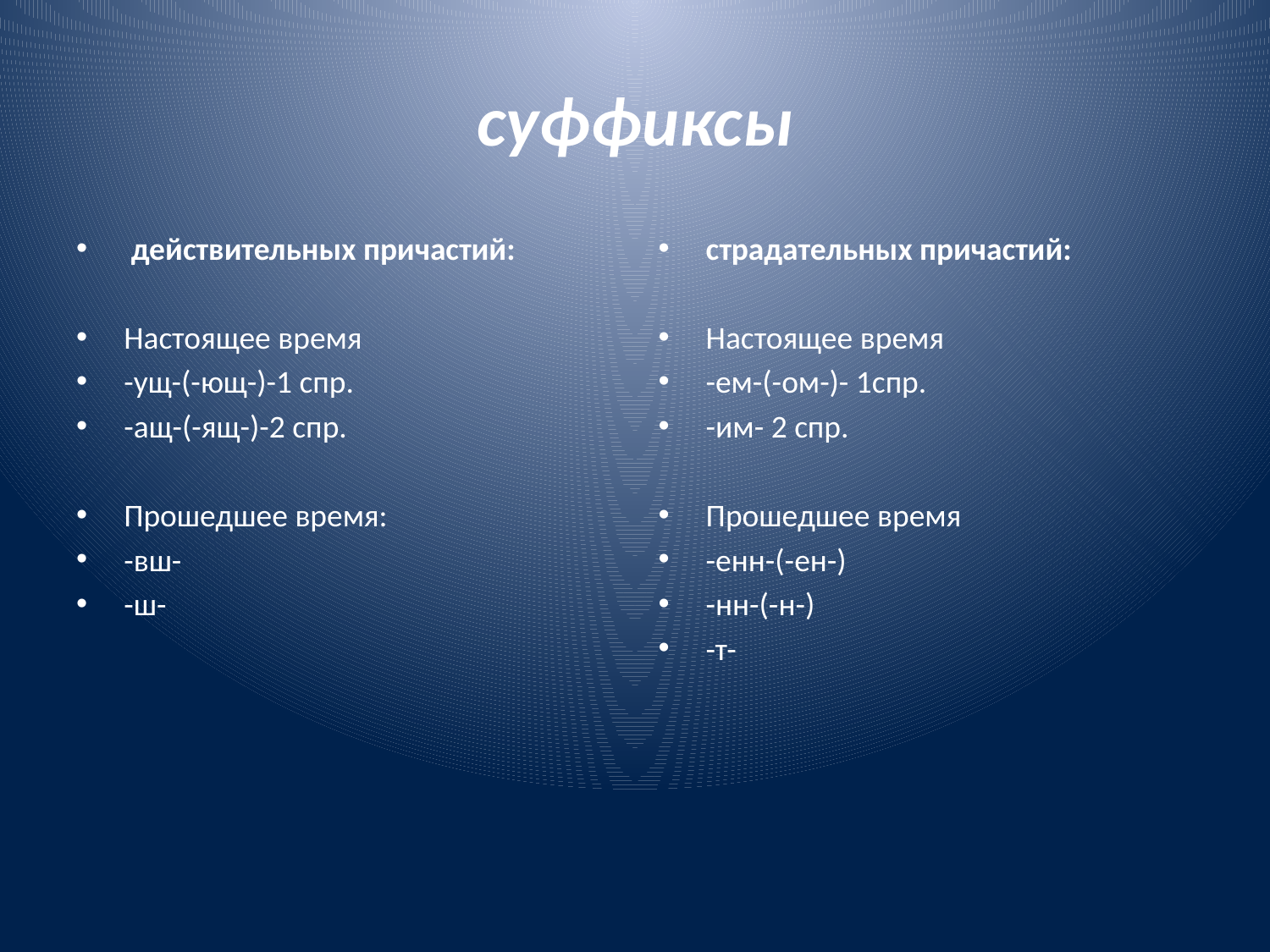

# суффиксы
 действительных причастий:

Настоящее время
-ущ-(-ющ-)-1 спр.
-ащ-(-ящ-)-2 спр.

Прошедшее время:
-вш-
-ш-

страдательных причастий:

Настоящее время
-ем-(-ом-)- 1спр.
-им- 2 спр.

Прошедшее время
-енн-(-ен-)
-нн-(-н-)
-т-